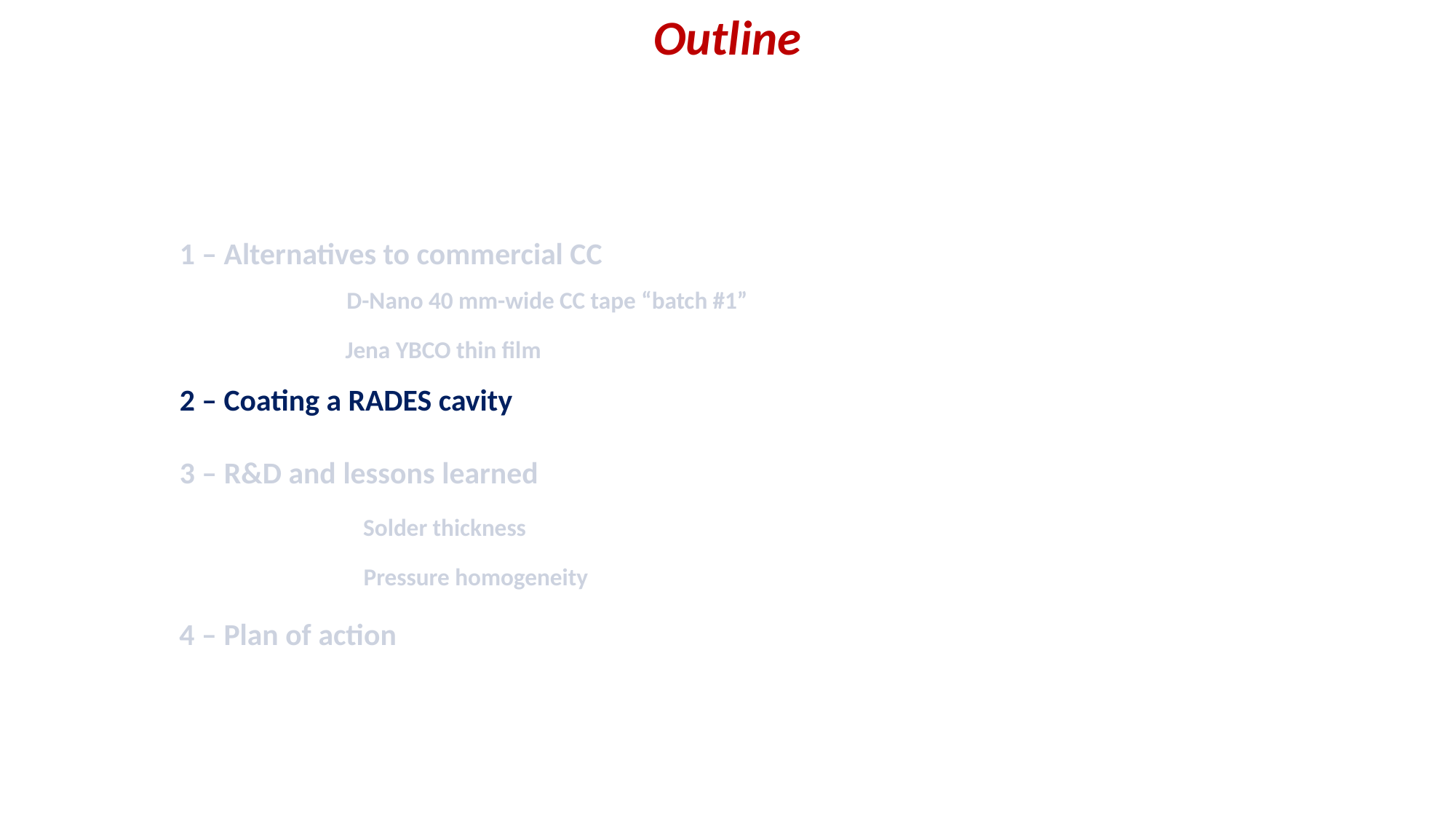

Outline

1 – Alternatives to commercial CC
D-Nano 40 mm-wide CC tape “batch #1”
Jena YBCO thin film
2 – Coating a RADES cavity

3 – R&D and lessons learned
Solder thickness
Pressure homogeneity
4 – Plan of action